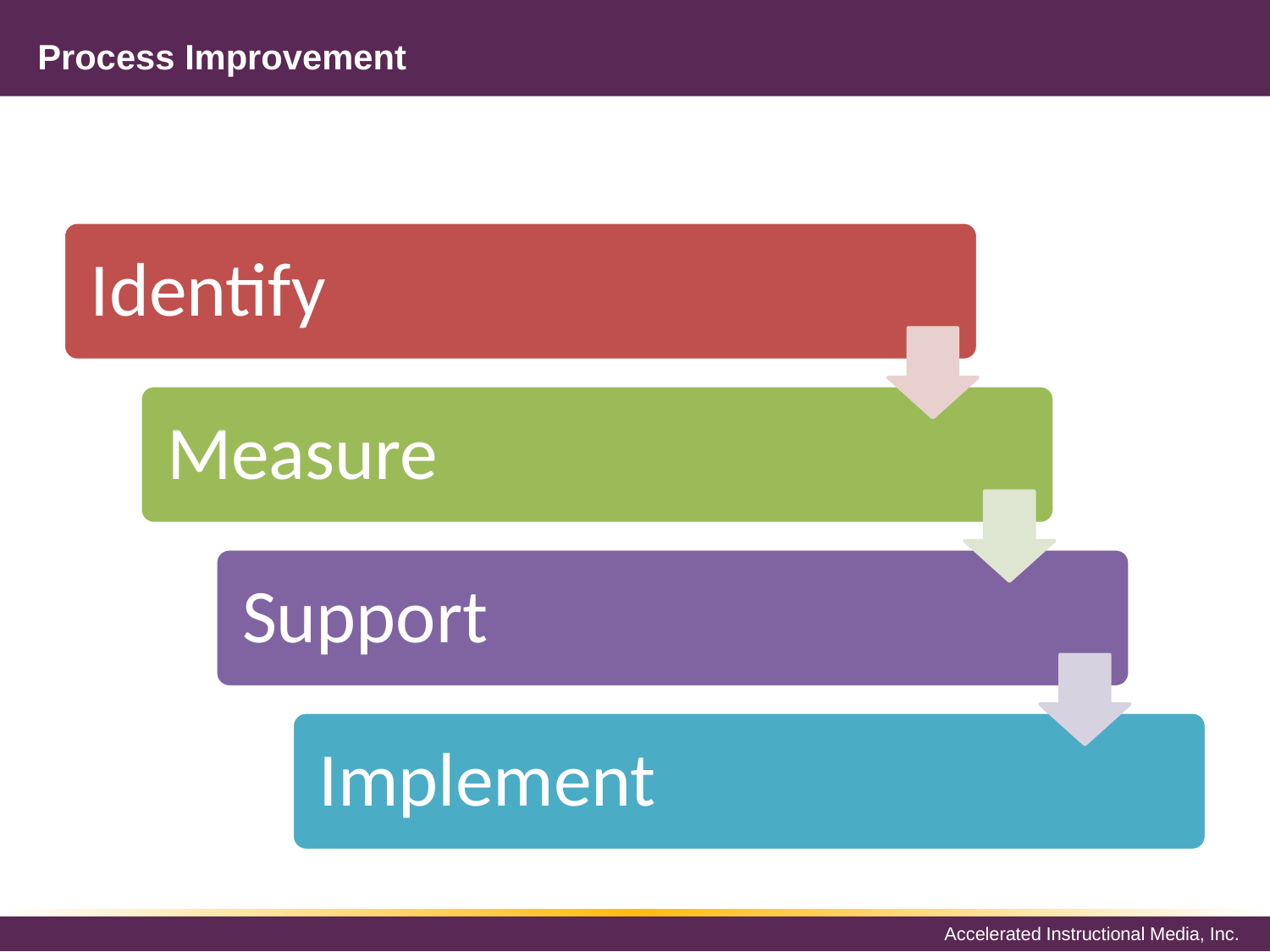

# Process Improvement

Identify

Measure

Support

Implement